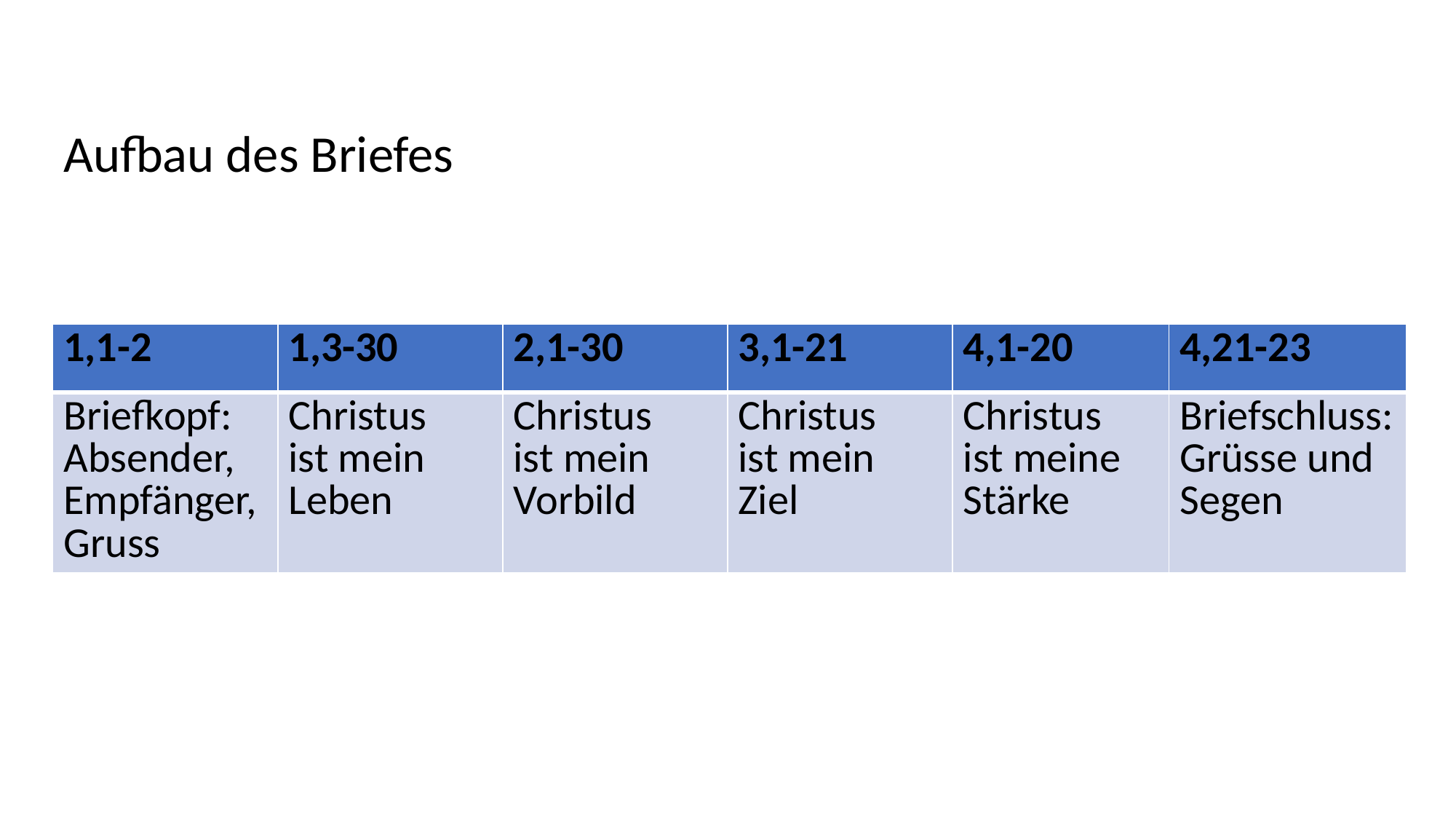

Aufbau des Briefes
| 1,1-2 | 1,3-30 | 2,1-30 | 3,1-21 | 4,1-20 | 4,21-23 |
| --- | --- | --- | --- | --- | --- |
| Briefkopf: Absender, Empfänger, Gruss | Christus ist mein Leben | Christus ist mein Vorbild | Christus ist mein Ziel | Christus ist meine Stärke | Briefschluss: Grüsse und Segen |